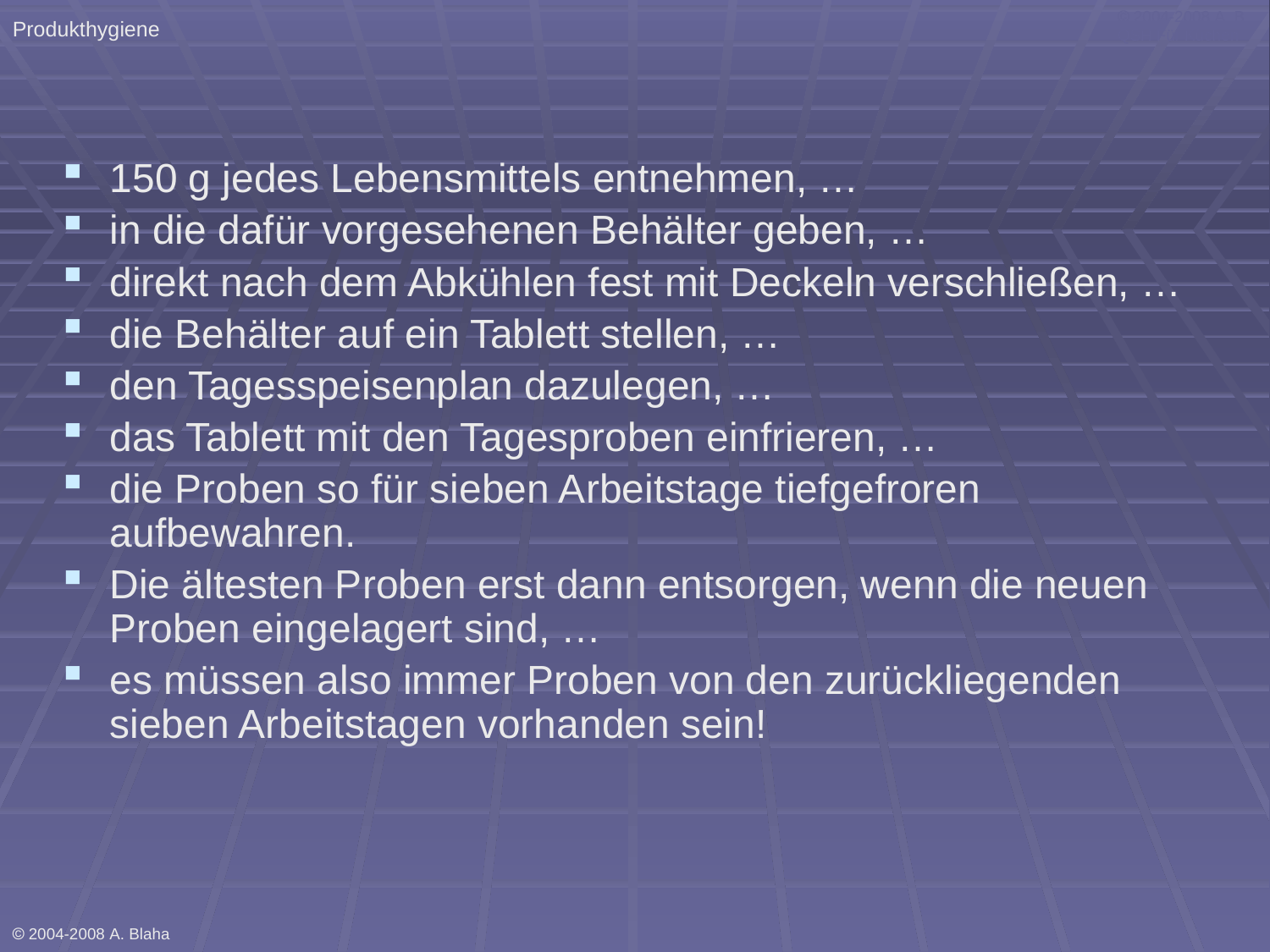

Produkthygiene
© 2004-2008 A. B. QSH Für Küchen
150 g jedes Lebensmittels entnehmen, …
in die dafür vorgesehenen Behälter geben, …
direkt nach dem Abkühlen fest mit Deckeln verschließen, …
die Behälter auf ein Tablett stellen, …
den Tagesspeisenplan dazulegen, …
das Tablett mit den Tagesproben einfrieren, …
die Proben so für sieben Arbeitstage tiefgefroren aufbewahren.
Die ältesten Proben erst dann entsorgen, wenn die neuen Proben eingelagert sind, …
es müssen also immer Proben von den zurückliegenden sieben Arbeitstagen vorhanden sein!

© 2004-2008 A. Blaha